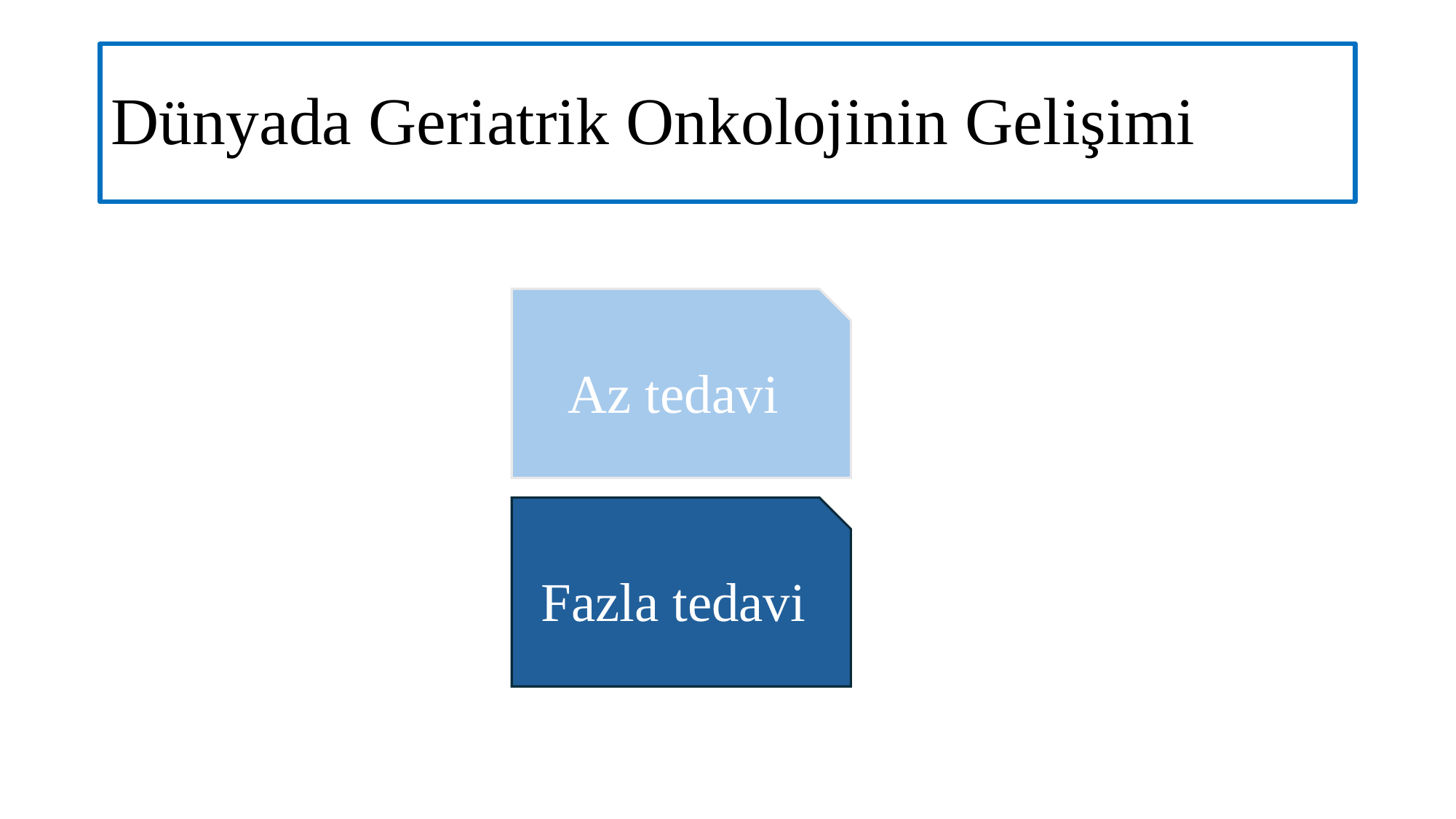

# Dünyada Geriatrik Onkolojinin Gelişimi
Az tedavi
Fazla tedavi